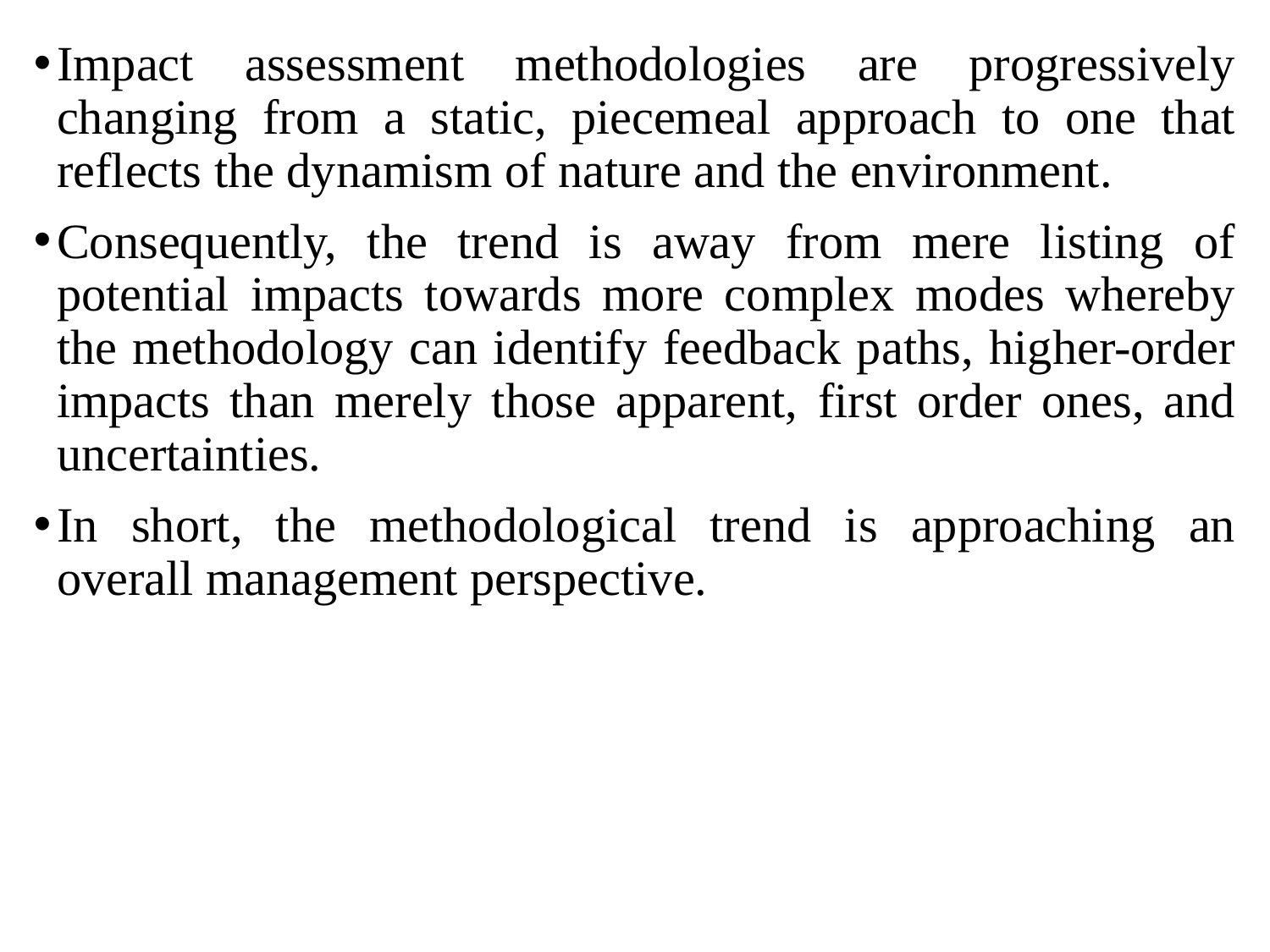

Impact assessment methodologies are progressively changing from a static, piecemeal approach to one that reflects the dynamism of nature and the environment.
Consequently, the trend is away from mere listing of potential impacts towards more complex modes whereby the methodology can identify feedback paths, higher-order impacts than merely those apparent, first order ones, and uncertainties.
In short, the methodological trend is approaching an overall management perspective.